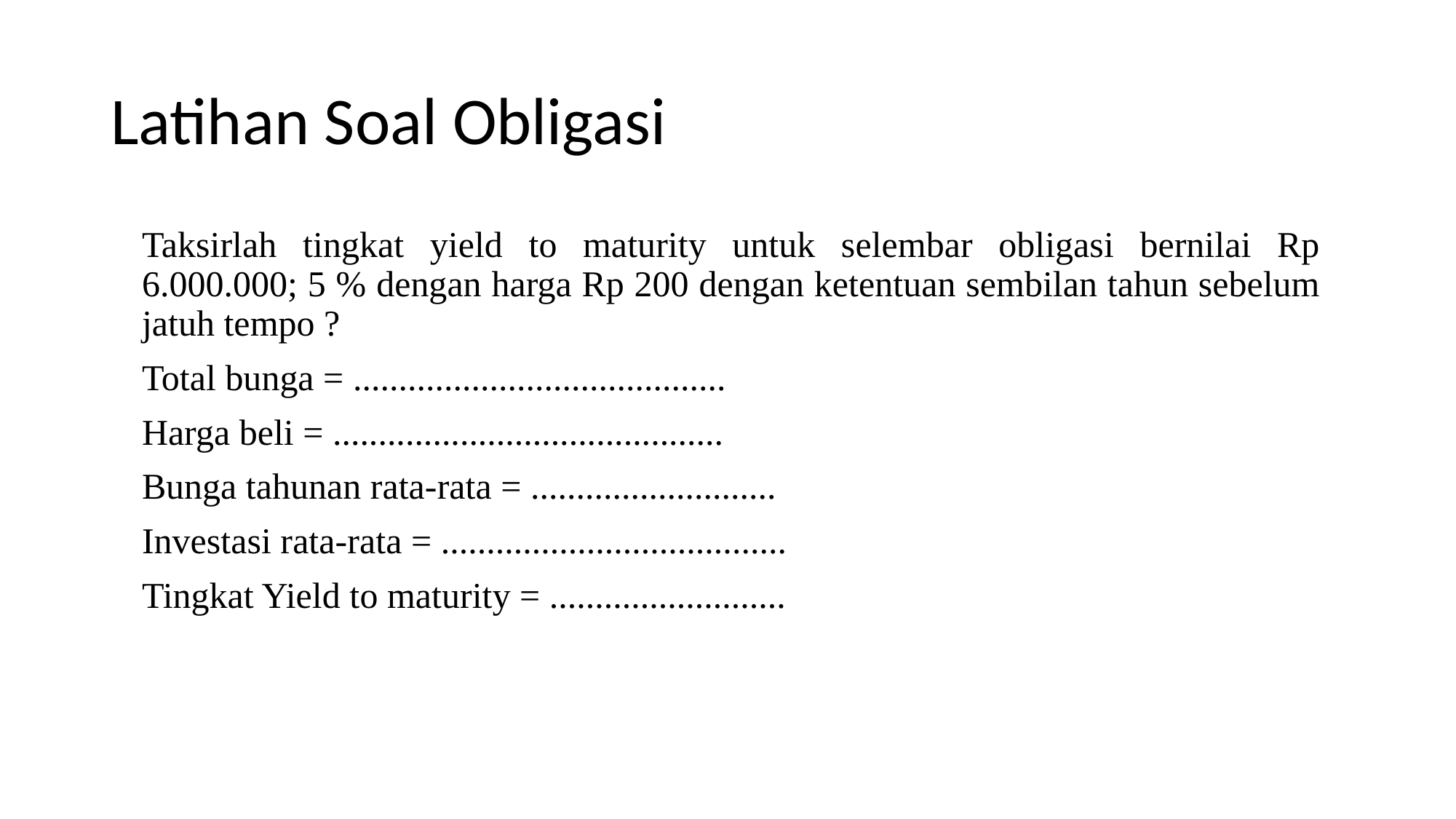

# Latihan Soal Obligasi
Taksirlah tingkat yield to maturity untuk selembar obligasi bernilai Rp 6.000.000; 5 % dengan harga Rp 200 dengan ketentuan sembilan tahun sebelum jatuh tempo ?
Total bunga = .........................................
Harga beli = ...........................................
Bunga tahunan rata-rata = ...........................
Investasi rata-rata = ......................................
Tingkat Yield to maturity = ..........................